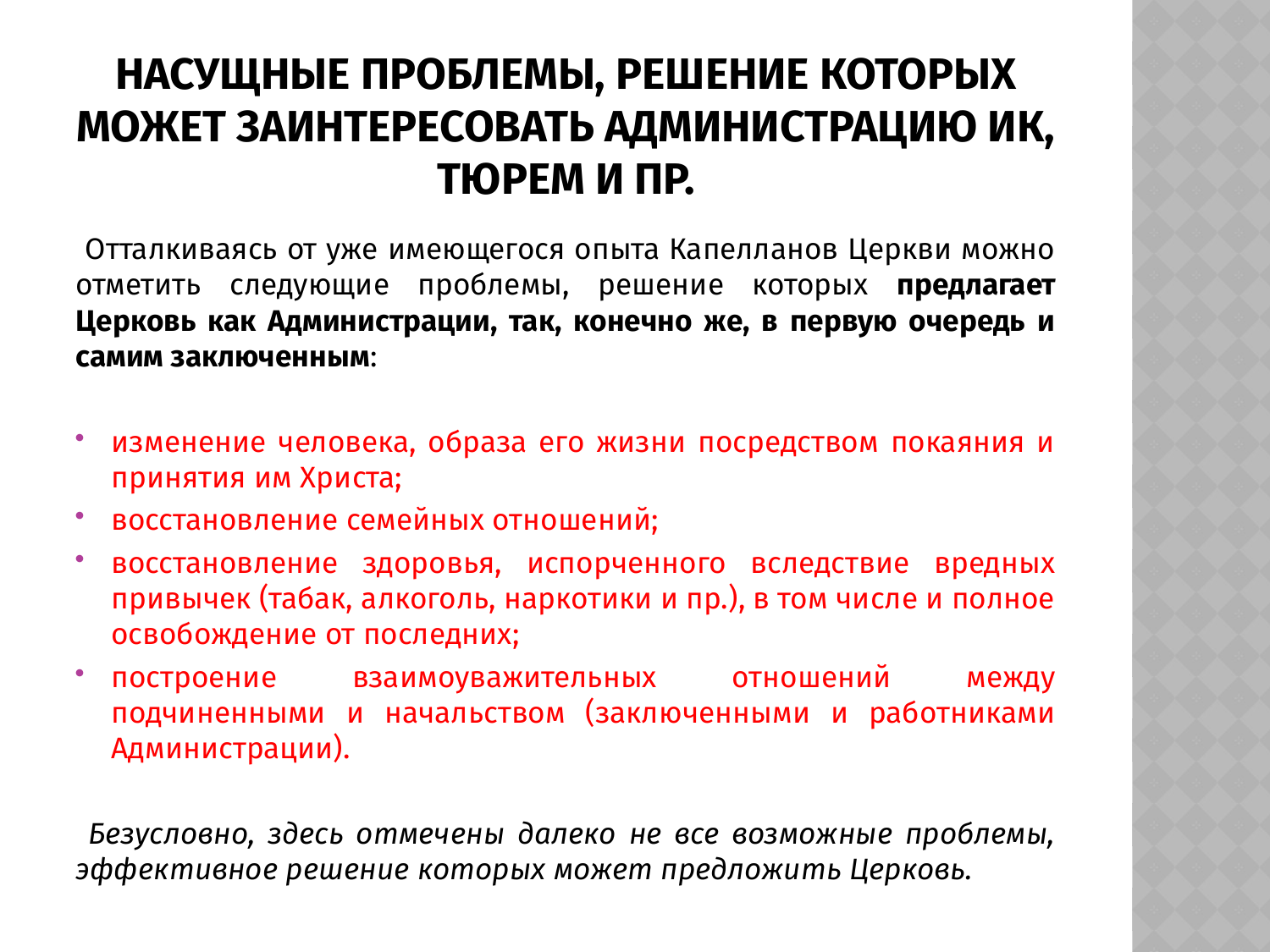

# Насущные проблемы, решение которых может заинтересовать Администрацию ИК, тюрем и пр.
 Отталкиваясь от уже имеющегося опыта Капелланов Церкви можно отметить следующие проблемы, решение которых предлагает Церковь как Администрации, так, конечно же, в первую очередь и самим заключенным:

изменение человека, образа его жизни посредством покаяния и принятия им Христа;
восстановление семейных отношений;
восстановление здоровья, испорченного вследствие вредных привычек (табак, алкоголь, наркотики и пр.), в том числе и полное освобождение от последних;
построение взаимоуважительных отношений между подчиненными и начальством (заключенными и работниками Администрации).

 Безусловно, здесь отмечены далеко не все возможные проблемы, эффективное решение которых может предложить Церковь.